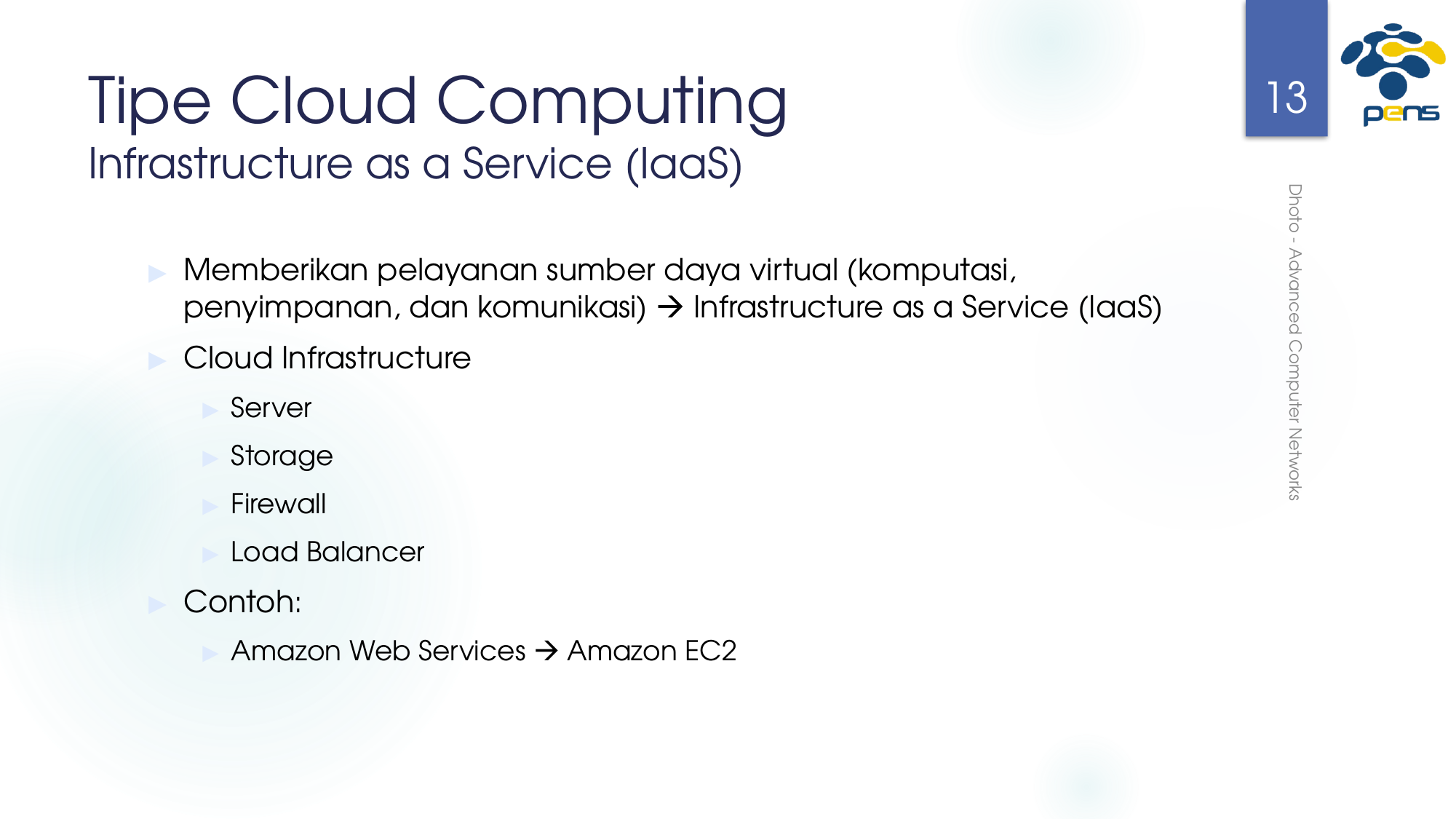

13
# Tipe Cloud Computing Infrastructure as a Service (IaaS)
Memberikan pelayanan sumber daya virtual (komputasi, penyimpanan, dan komunikasi) 🡪 Infrastructure as a Service (IaaS)
Cloud Infrastructure
Server
Storage
Firewall
Load Balancer
Contoh:
Amazon Web Services 🡪 Amazon EC2
Dhoto - Advanced Computer Networks